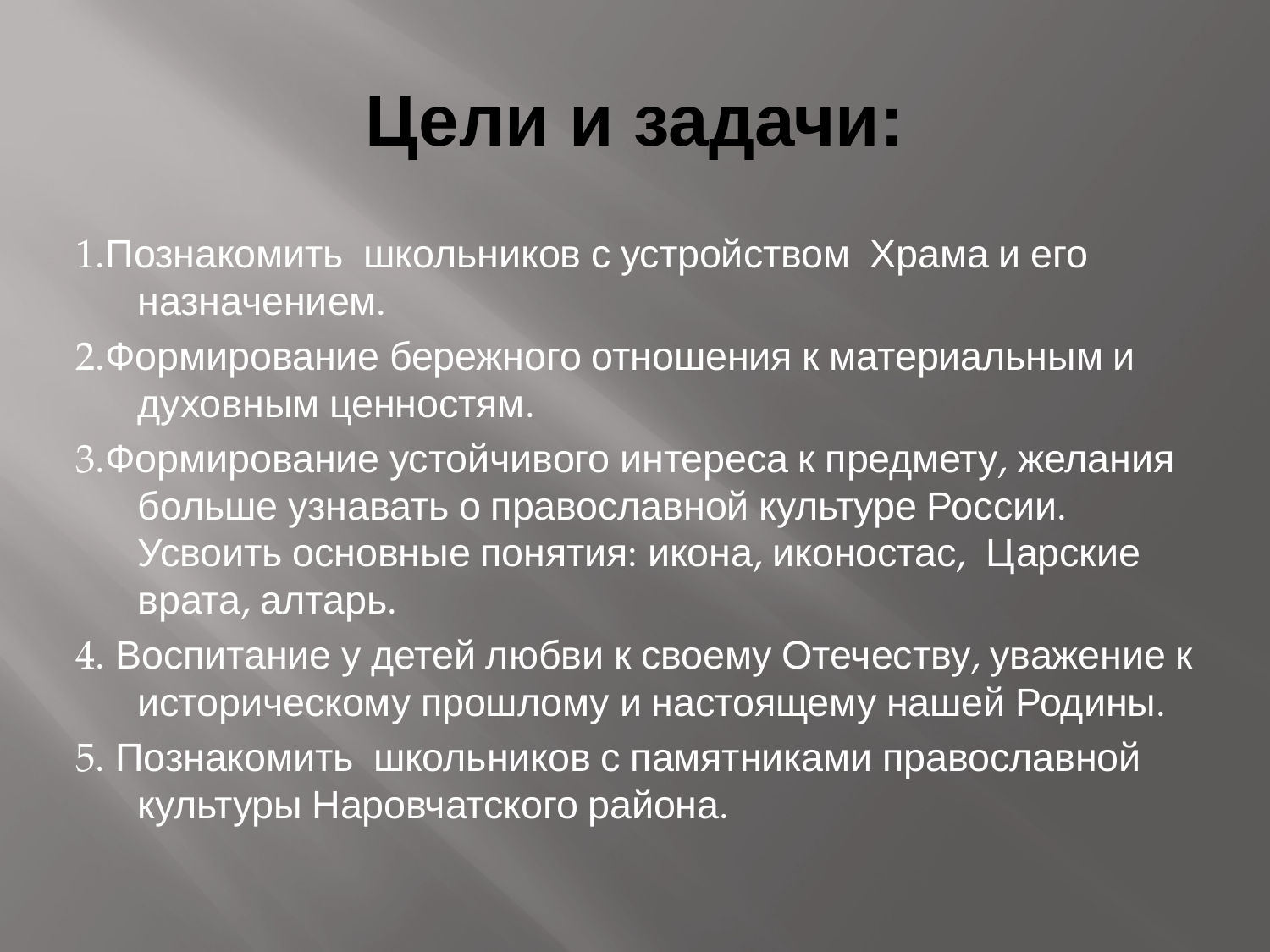

# Цели и задачи:
1.Познакомить  школьников с устройством  Храма и его назначением.
2.Формирование бережного отношения к материальным и духовным ценностям.
3.Формирование устойчивого интереса к предмету, желания больше узнавать о православной культуре России. Усвоить основные понятия: икона, иконостас,  Царские врата, алтарь.
4. Воспитание у детей любви к своему Отечеству, уважение к историческому прошлому и настоящему нашей Родины.
5. Познакомить  школьников с памятниками православной культуры Наровчатского района.